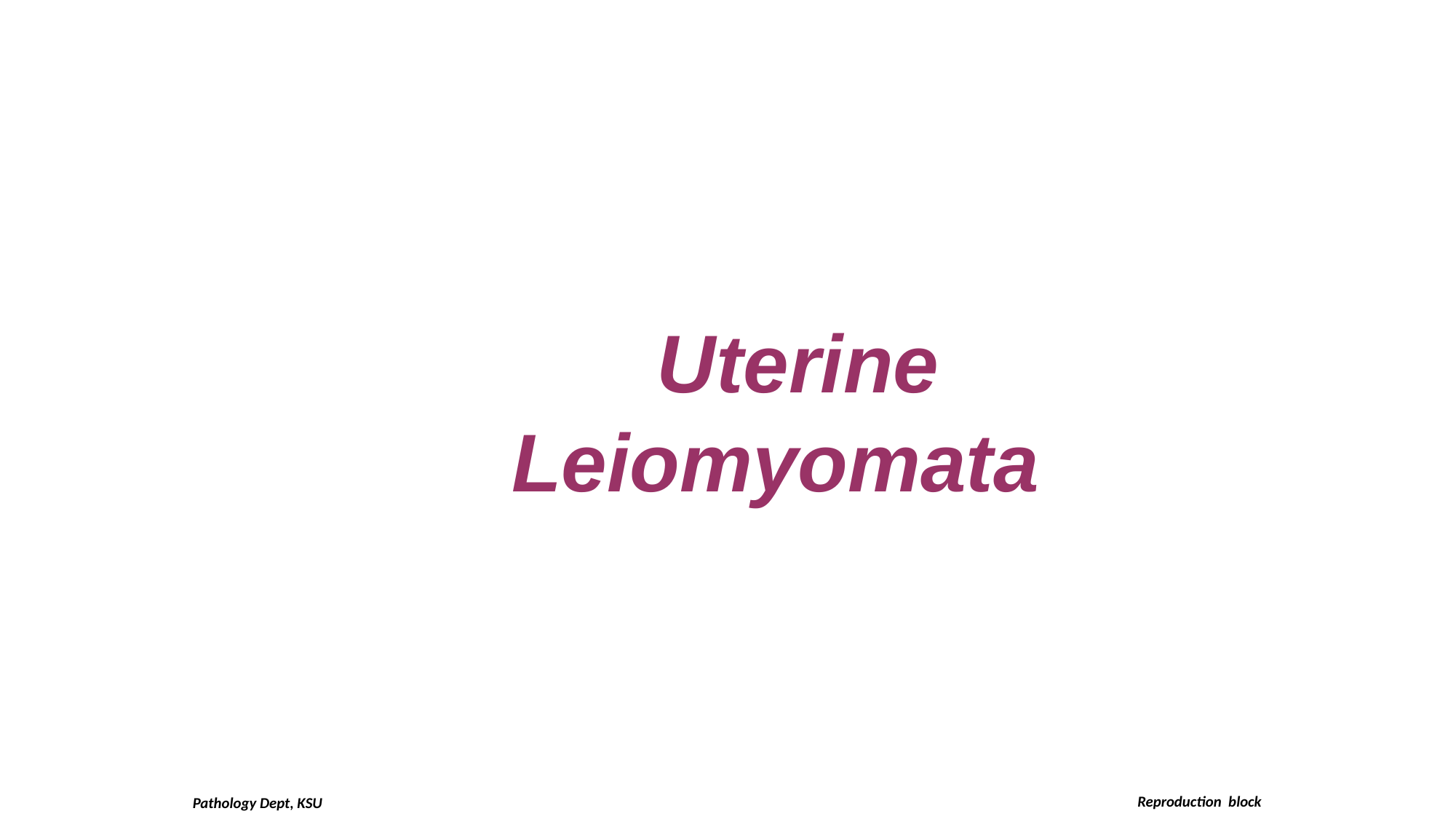

Uterine Leiomyomata

Reproduction  block
Pathology Dept, KSU